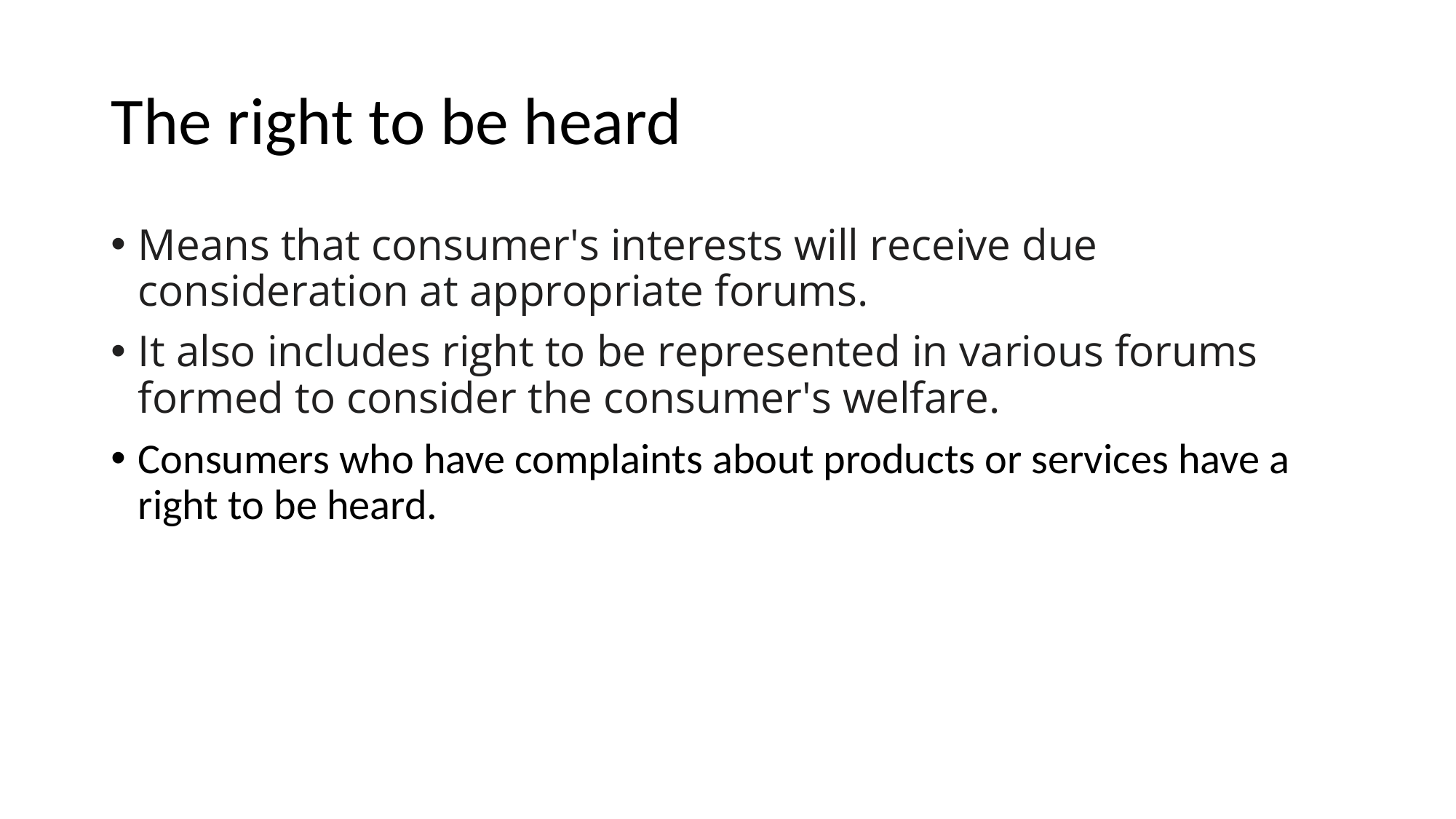

# The right to be heard
Means that consumer's interests will receive due consideration at appropriate forums.
It also includes right to be represented in various forums formed to consider the consumer's welfare.
Consumers who have complaints about products or services have a right to be heard.